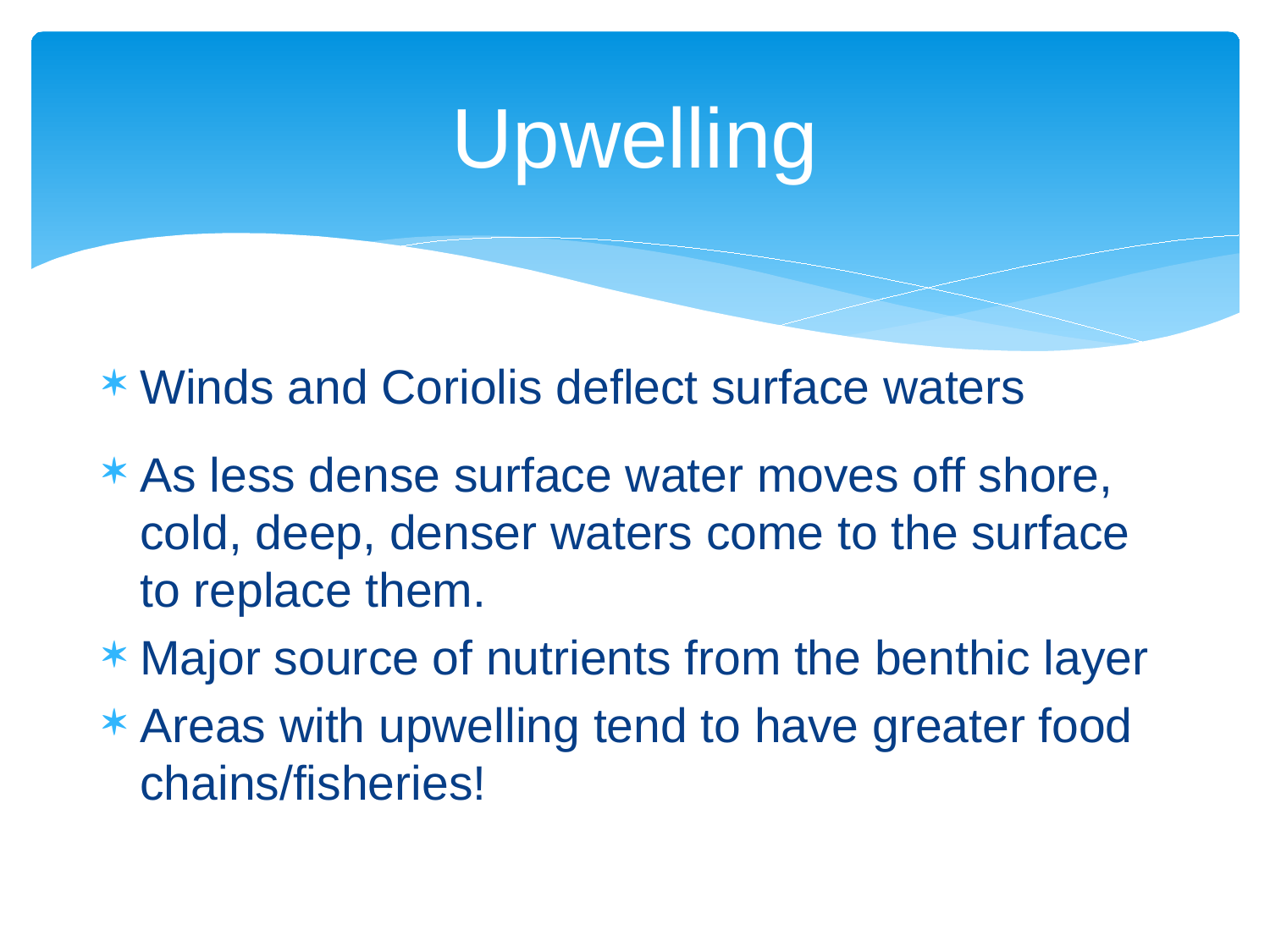

# Upwelling
Winds and Coriolis deflect surface waters

As less dense surface water moves off shore, cold, deep, denser waters come to the surface to replace them.
Major source of nutrients from the benthic layer
Areas with upwelling tend to have greater food chains/fisheries!